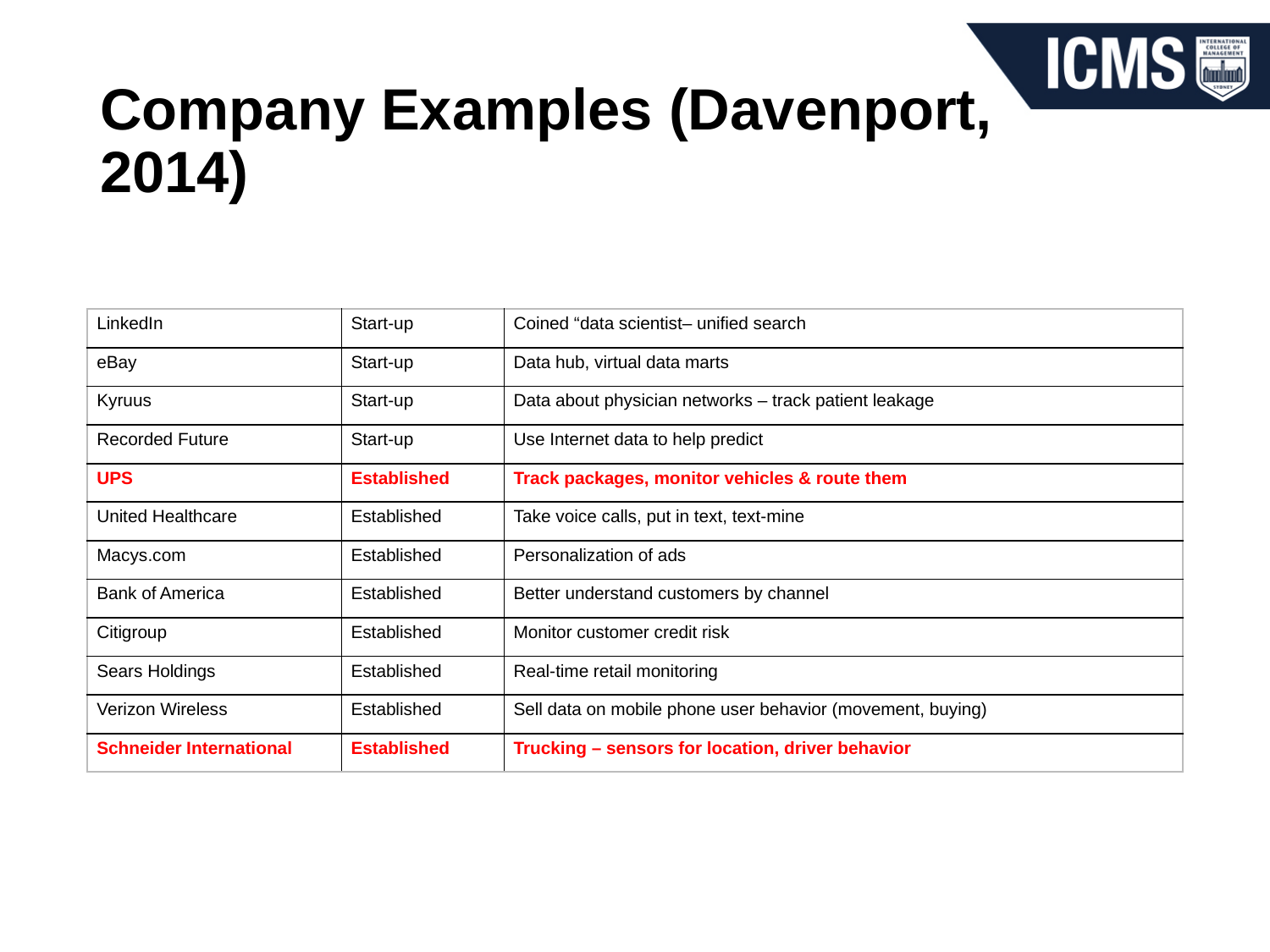

# Company Examples (Davenport, 2014)
| LinkedIn | Start-up | Coined “data scientist– unified search |
| --- | --- | --- |
| eBay | Start-up | Data hub, virtual data marts |
| Kyruus | Start-up | Data about physician networks – track patient leakage |
| Recorded Future | Start-up | Use Internet data to help predict |
| UPS | Established | Track packages, monitor vehicles & route them |
| United Healthcare | Established | Take voice calls, put in text, text-mine |
| Macys.com | Established | Personalization of ads |
| Bank of America | Established | Better understand customers by channel |
| Citigroup | Established | Monitor customer credit risk |
| Sears Holdings | Established | Real-time retail monitoring |
| Verizon Wireless | Established | Sell data on mobile phone user behavior (movement, buying) |
| Schneider International | Established | Trucking – sensors for location, driver behavior |